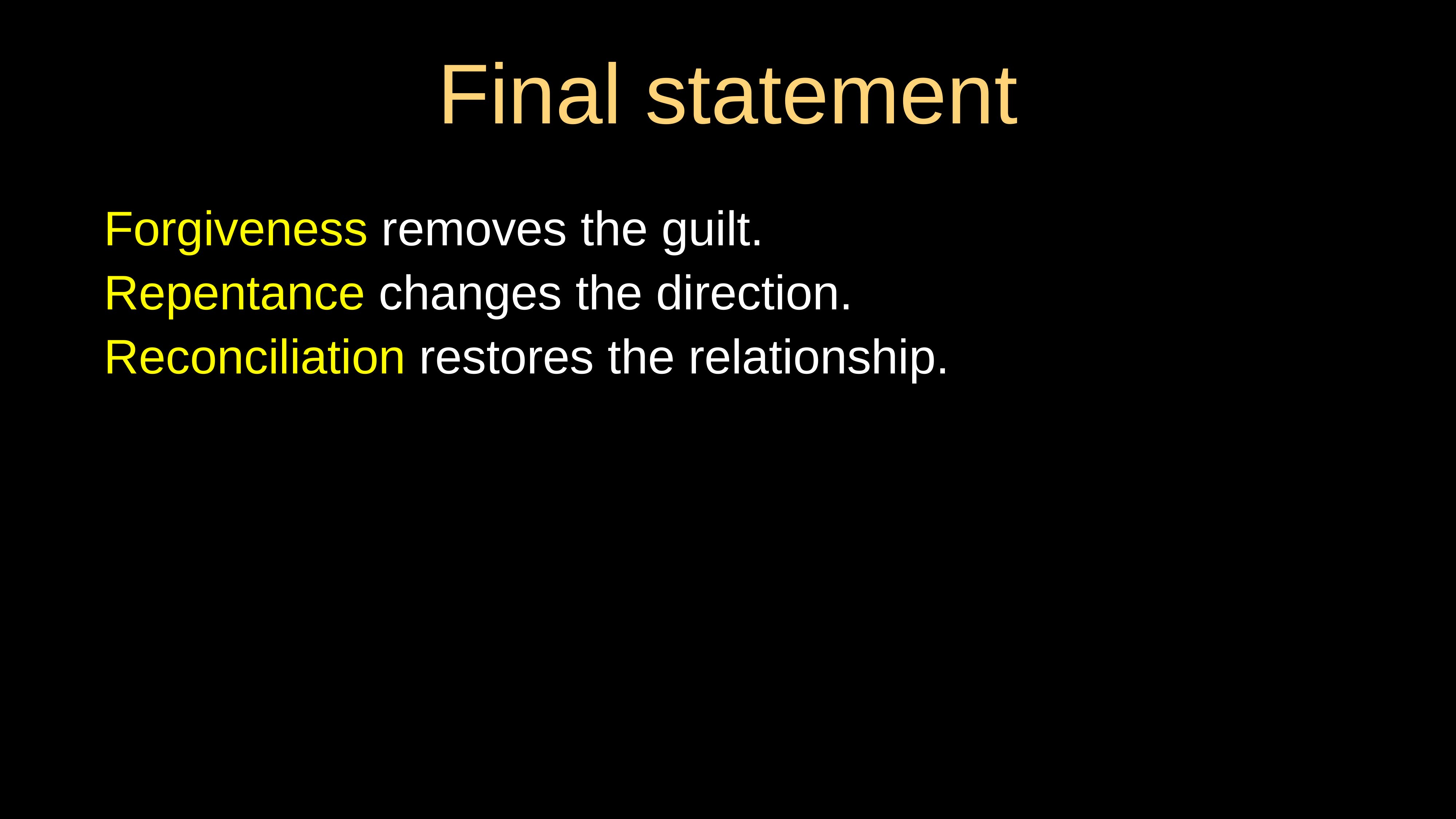

# Final statement
Forgiveness removes the guilt.
Repentance changes the direction.
Reconciliation restores the relationship.